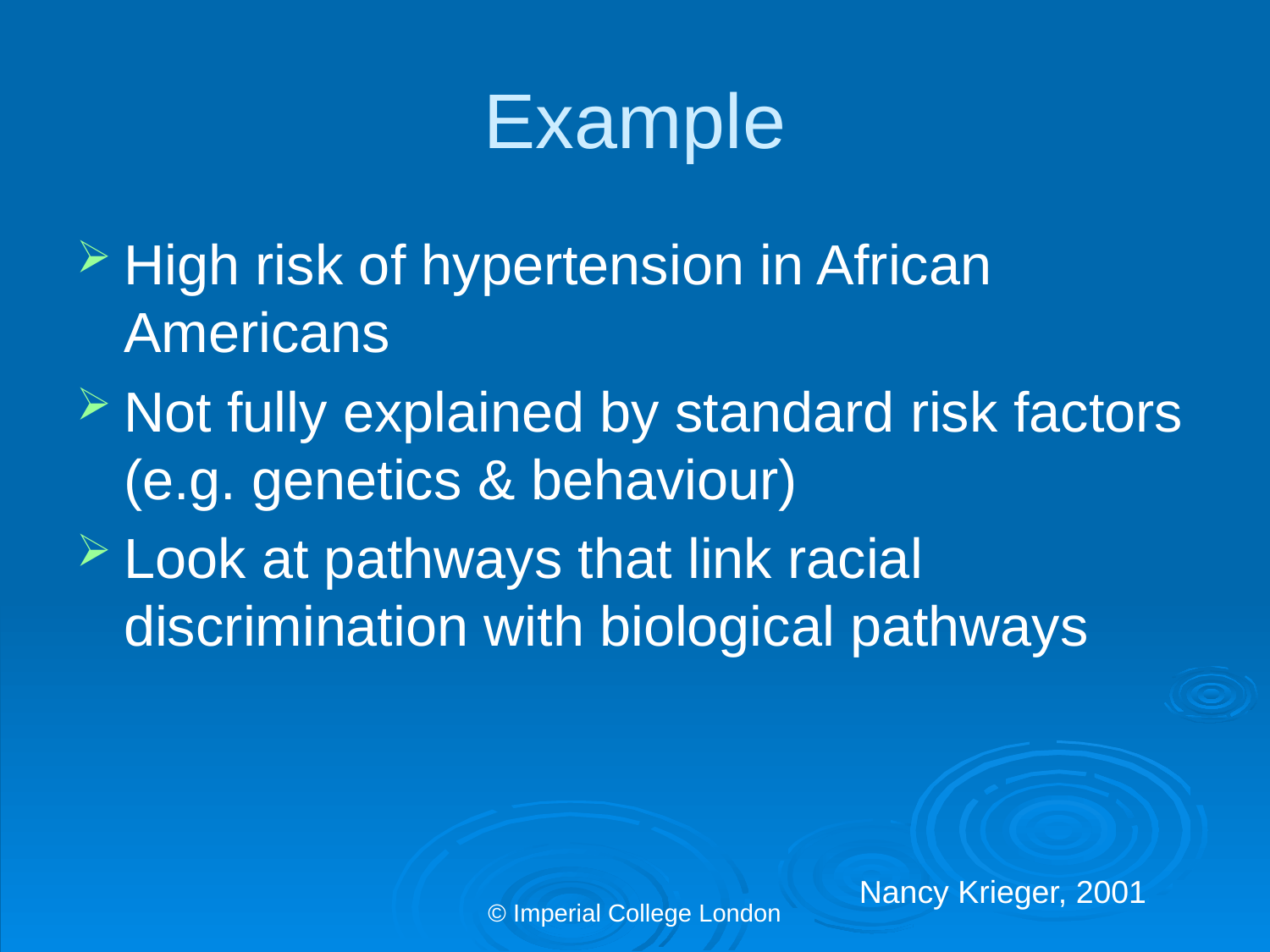

# Example
High risk of hypertension in African Americans
Not fully explained by standard risk factors (e.g. genetics & behaviour)
Look at pathways that link racial discrimination with biological pathways
Nancy Krieger, 2001
© Imperial College London